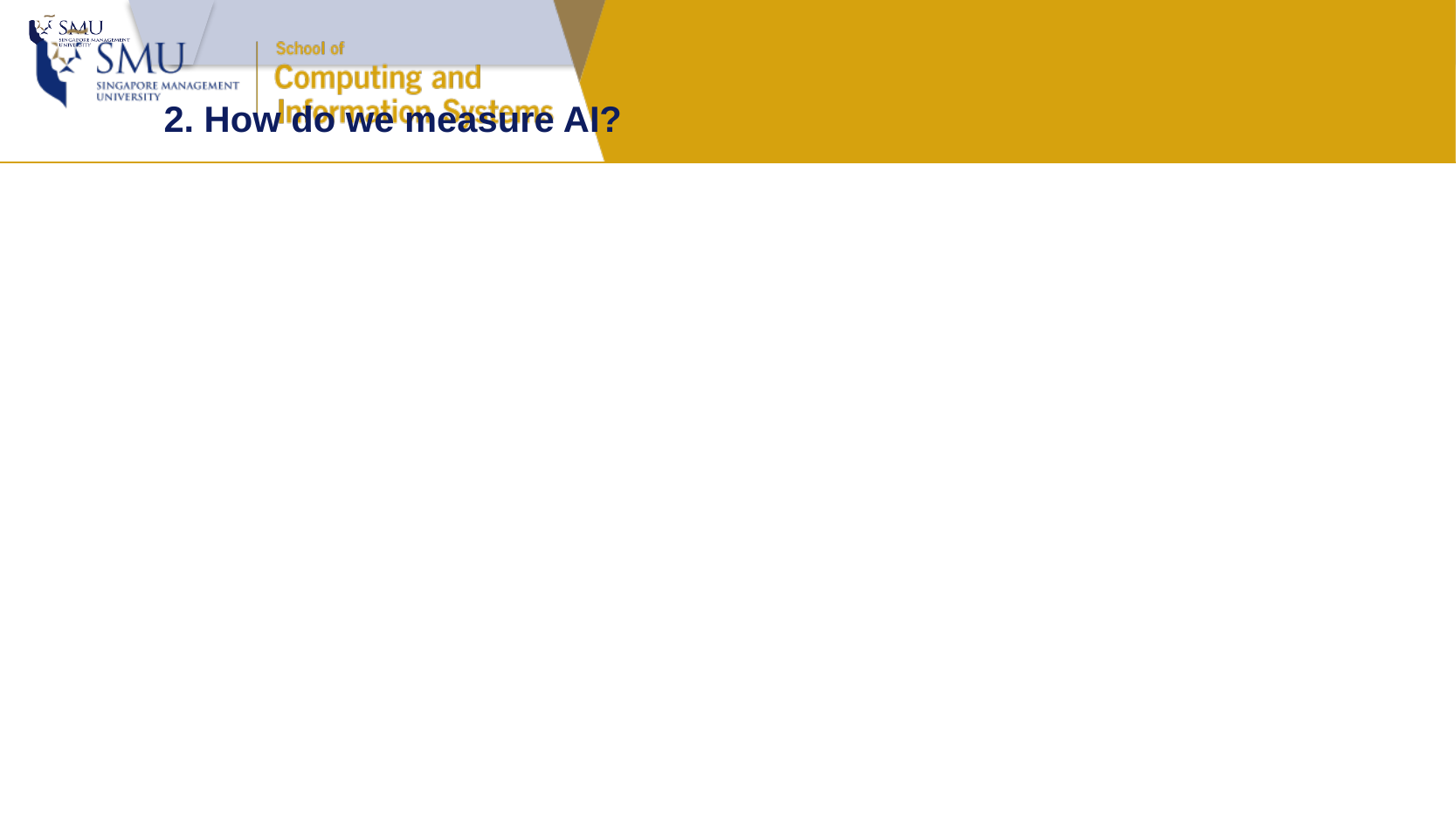

# 2. How do we measure AI?